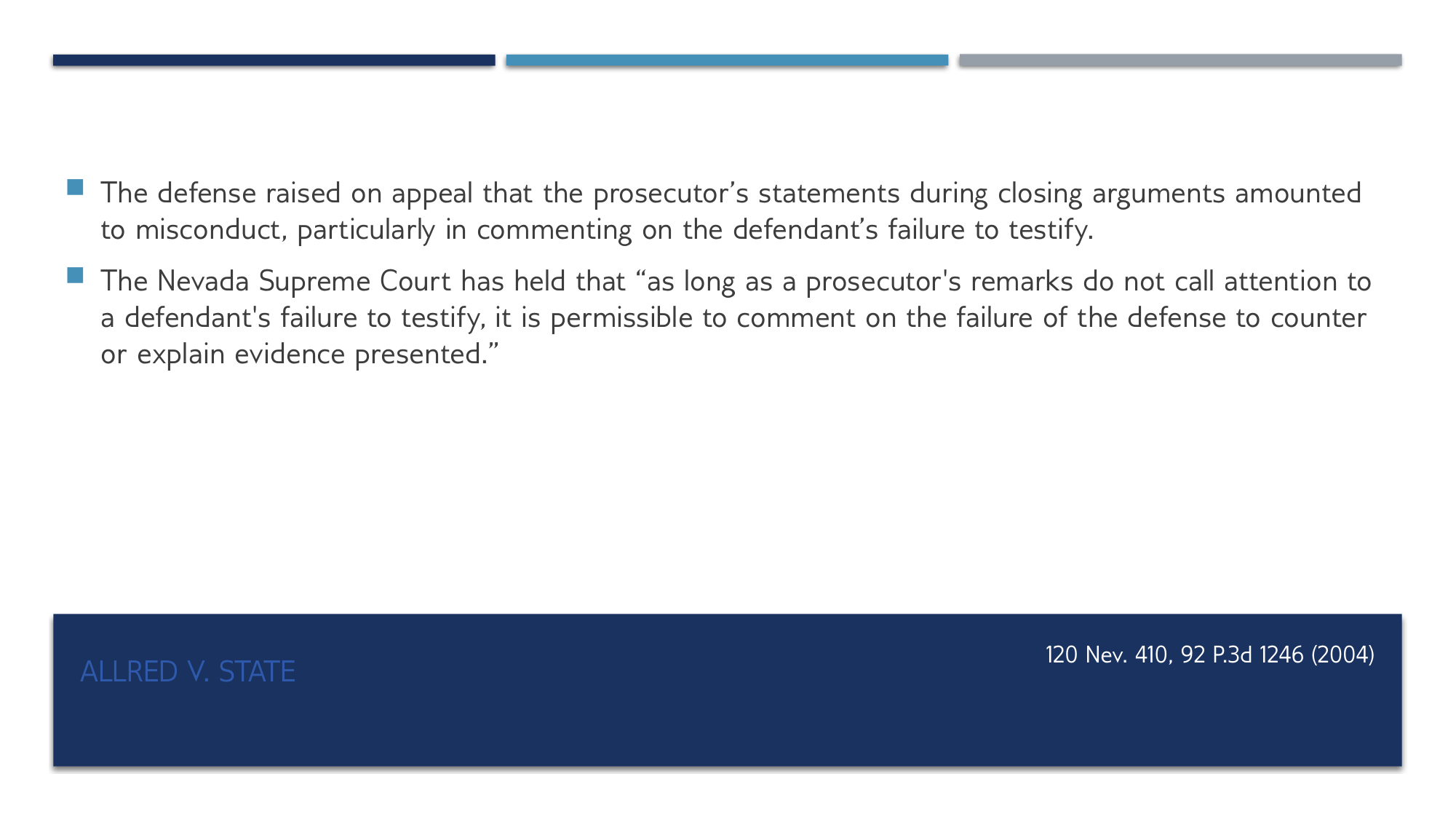

The defense raised on appeal that the prosecutor’s statements during closing arguments amounted to misconduct, particularly in commenting on the defendant’s failure to testify.
The Nevada Supreme Court has held that “as long as a prosecutor's remarks do not call attention to a defendant's failure to testify, it is permissible to comment on the failure of the defense to counter or explain evidence presented.”

# Allred v. State
120 Nev. 410, 92 P.3d 1246 (2004)